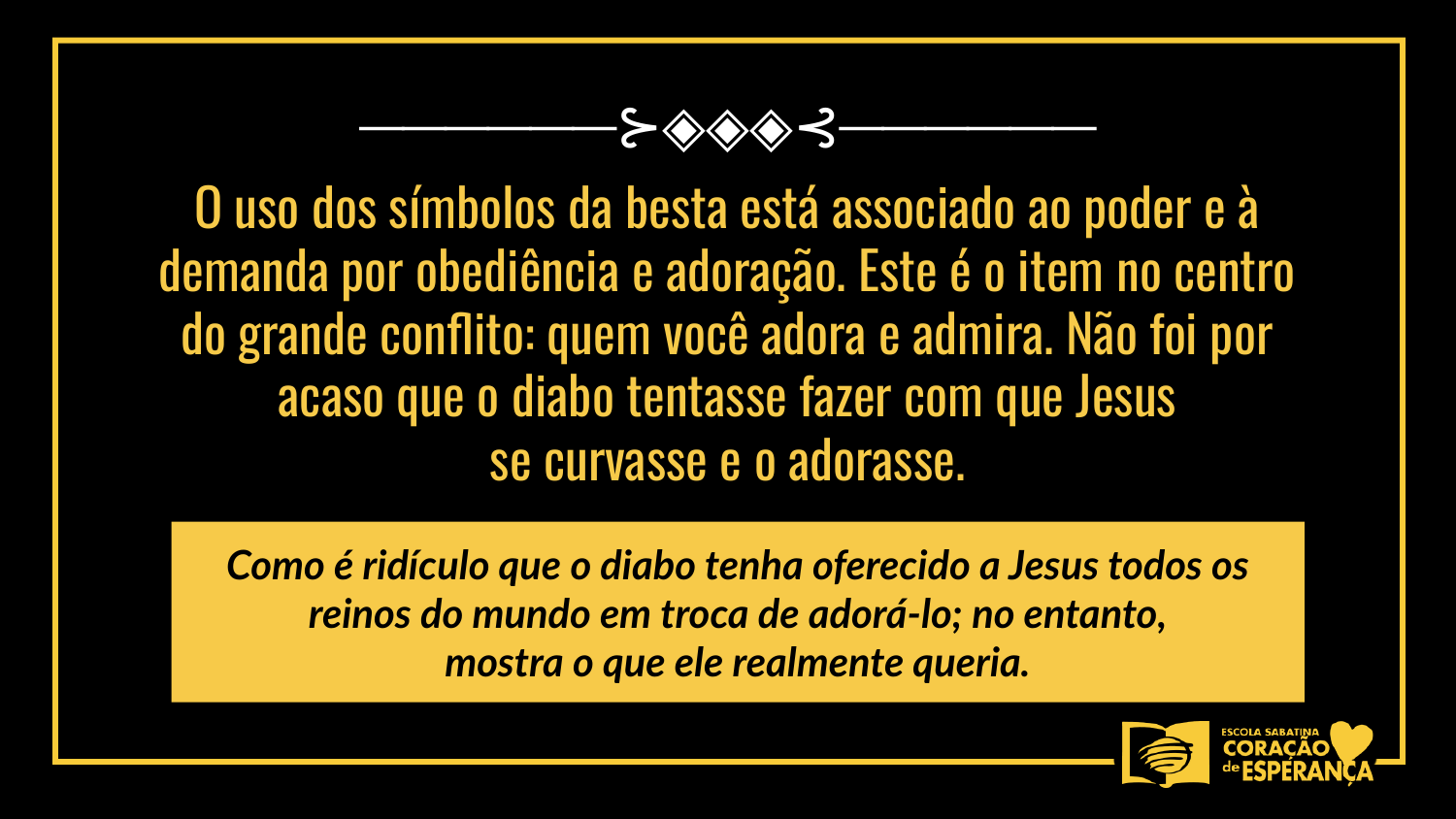

──────⊱◈◈◈⊰──────
O uso dos símbolos da besta está associado ao poder e à demanda por obediência e adoração. Este é o item no centro do grande conflito: quem você adora e admira. Não foi por acaso que o diabo tentasse fazer com que Jesus
se curvasse e o adorasse.

Como é ridículo que o diabo tenha oferecido a Jesus todos os reinos do mundo em troca de adorá-lo; no entanto,
mostra o que ele realmente queria.